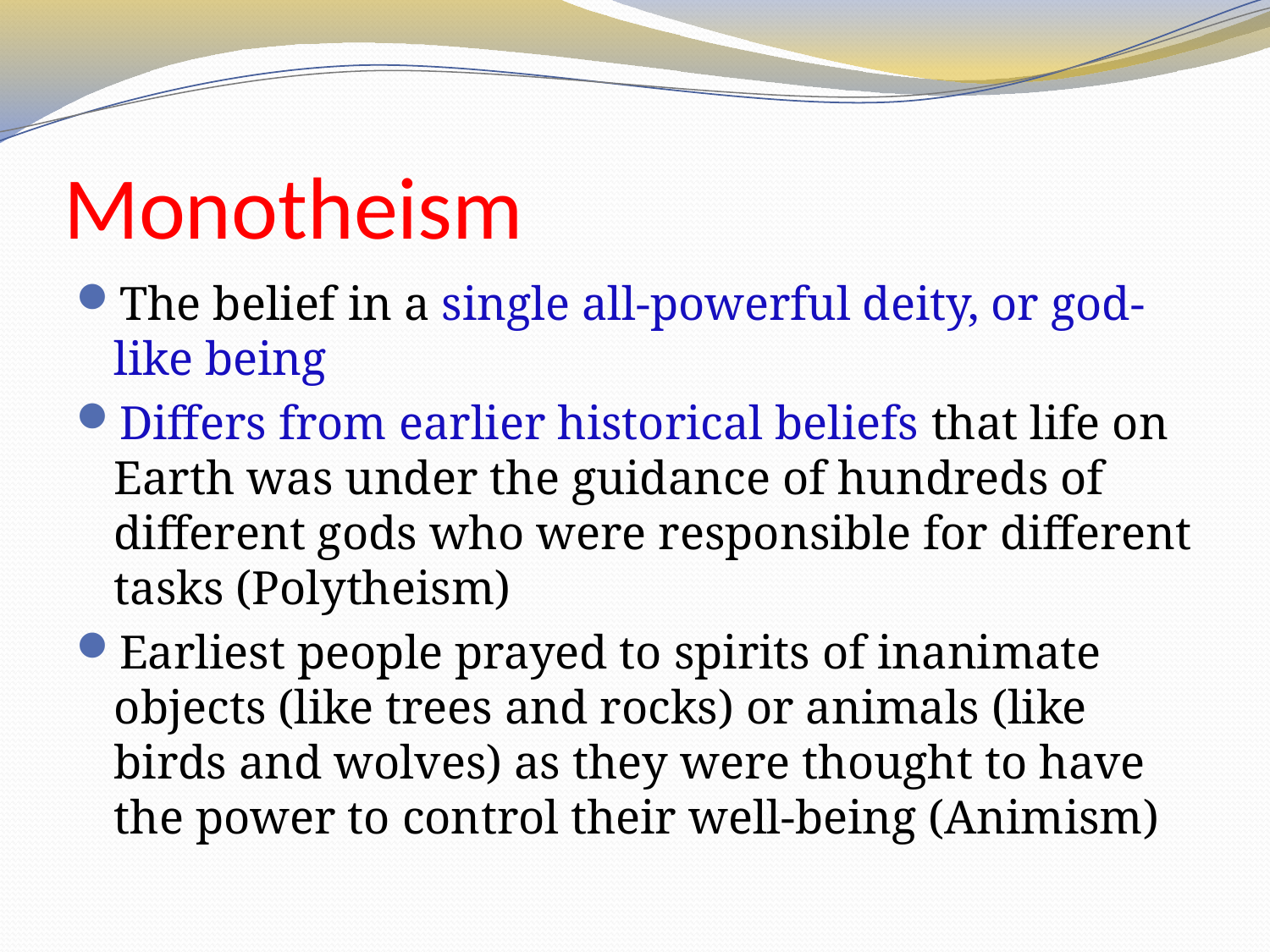

# Monotheism
The belief in a single all-powerful deity, or god-like being
Differs from earlier historical beliefs that life on Earth was under the guidance of hundreds of different gods who were responsible for different tasks (Polytheism)
Earliest people prayed to spirits of inanimate objects (like trees and rocks) or animals (like birds and wolves) as they were thought to have the power to control their well-being (Animism)